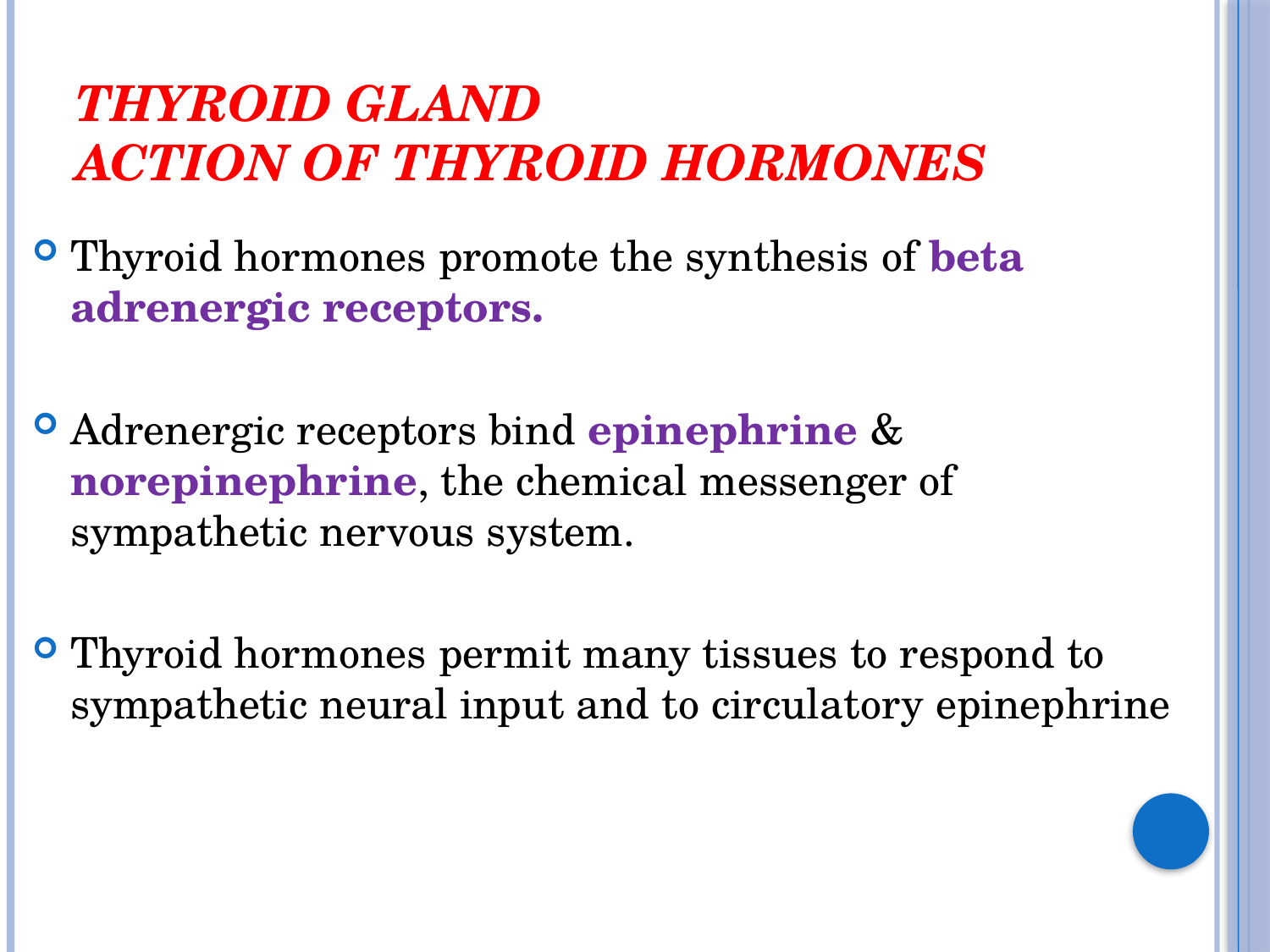

# Thyroid gland action of thyroid hormones
Thyroid hormones promote the synthesis of beta adrenergic receptors.

Adrenergic receptors bind epinephrine & norepinephrine, the chemical messenger of sympathetic nervous system.

Thyroid hormones permit many tissues to respond to sympathetic neural input and to circulatory epinephrine